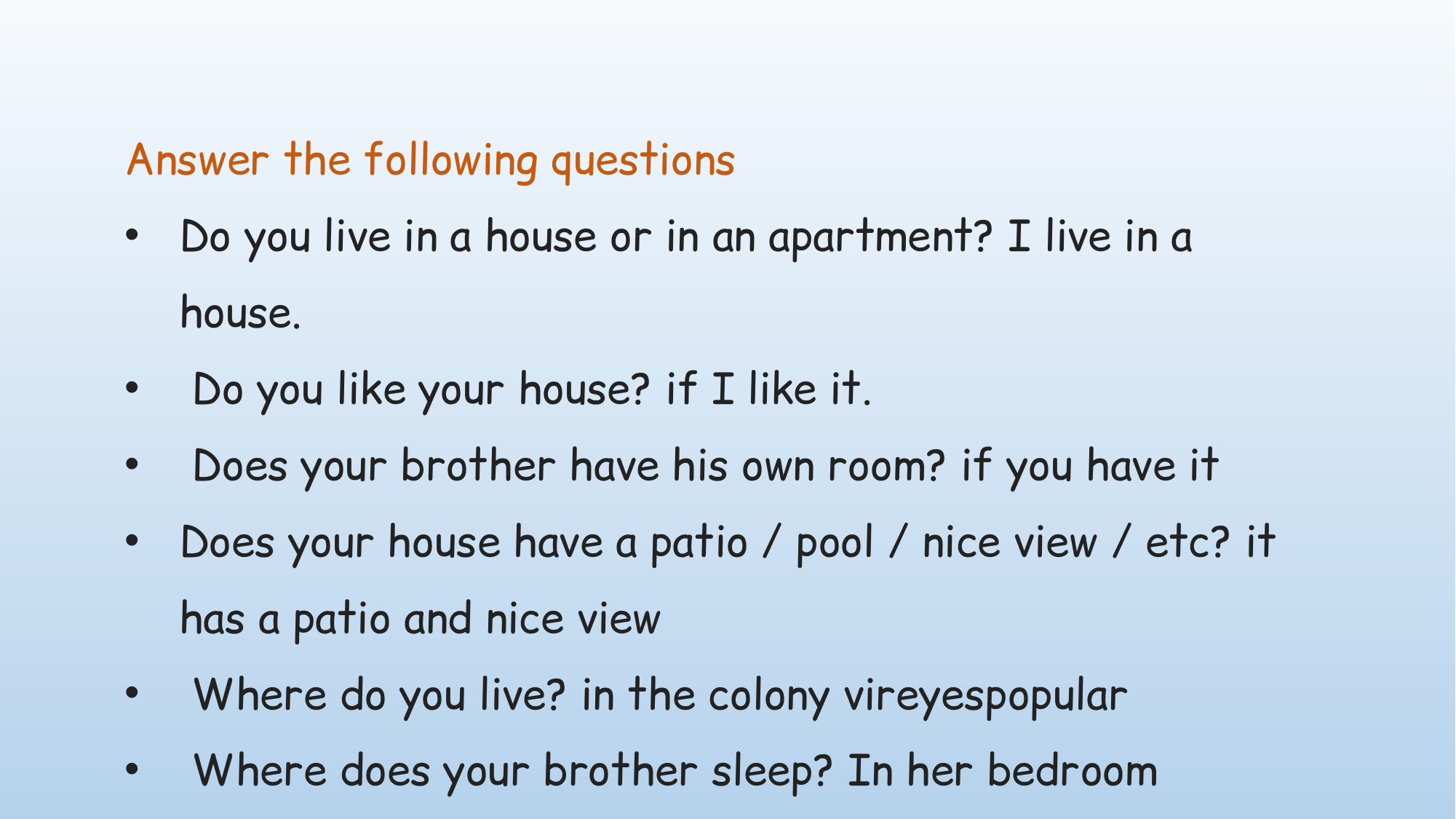

Answer the following questions
Do you live in a house or in an apartment? I live in a house.
 Do you like your house? if I like it.
 Does your brother have his own room? if you have it
Does your house have a patio / pool / nice view / etc? it has a patio and nice view
 Where do you live? in the colony vireyespopular
 Where does your brother sleep? In her bedroom